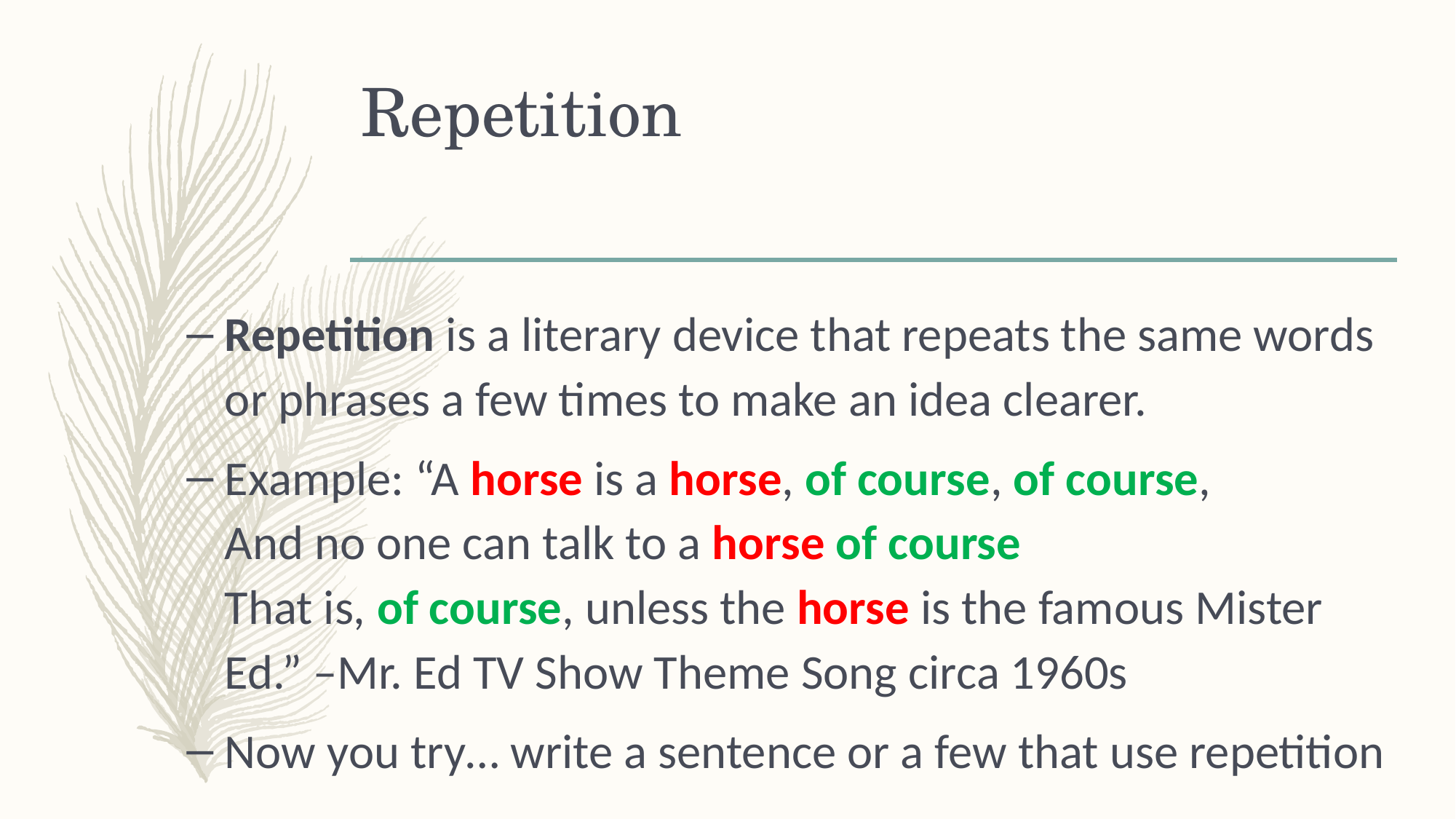

# Repetition
Repetition is a literary device that repeats the same words or phrases a few times to make an idea clearer.
Example: “A horse is a horse, of course, of course,
And no one can talk to a horse of course
That is, of course, unless the horse is the famous Mister Ed.” –Mr. Ed TV Show Theme Song circa 1960s
Now you try… write a sentence or a few that use repetition